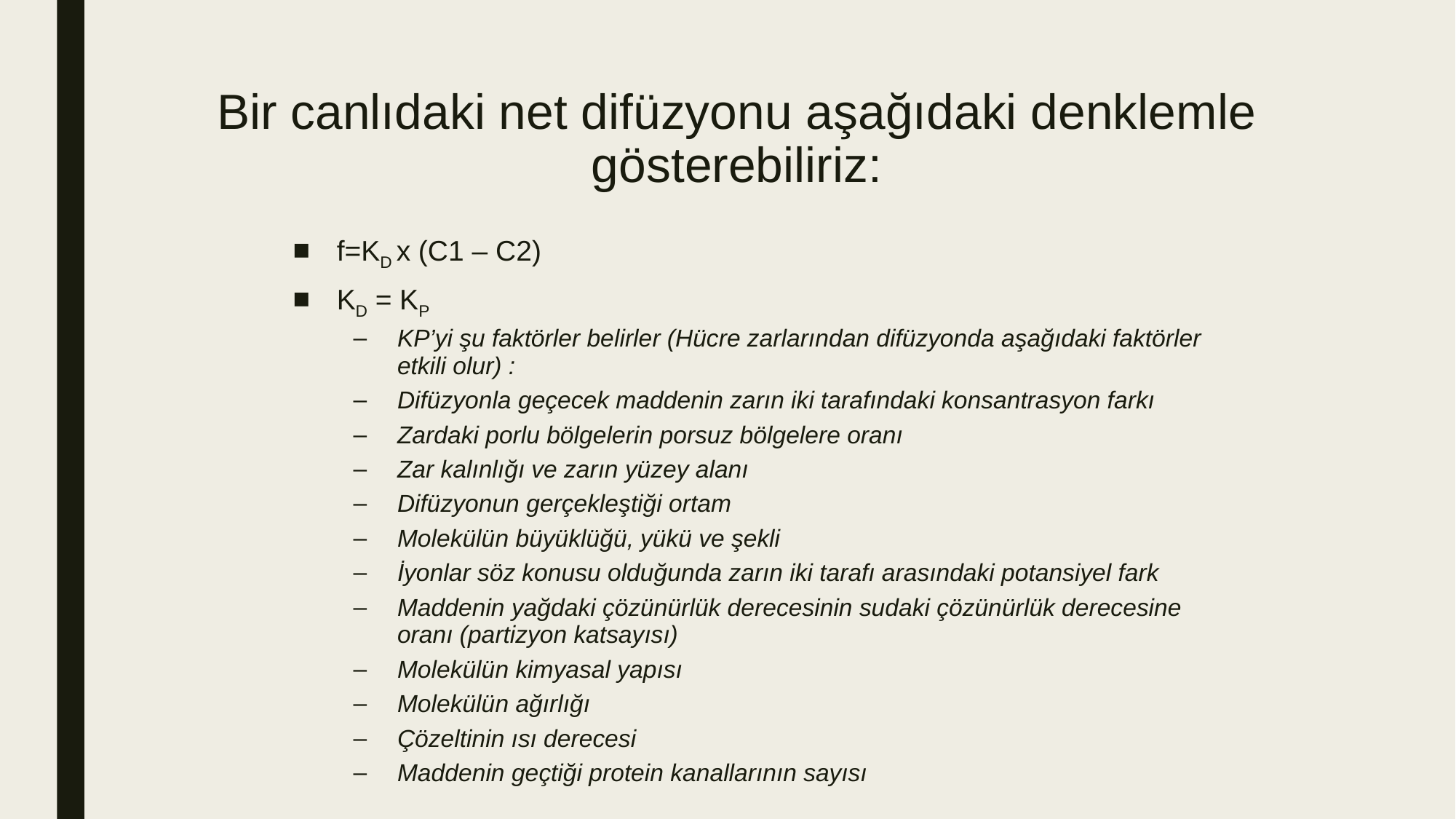

# Bir canlıdaki net difüzyonu aşağıdaki denklemle gösterebiliriz:
f=KD x (C1 – C2)
KD = KP
KP’yi şu faktörler belirler (Hücre zarlarından difüzyonda aşağıdaki faktörler etkili olur) :
Difüzyonla geçecek maddenin zarın iki tarafındaki konsantrasyon farkı
Zardaki porlu bölgelerin porsuz bölgelere oranı
Zar kalınlığı ve zarın yüzey alanı
Difüzyonun gerçekleştiği ortam
Molekülün büyüklüğü, yükü ve şekli
İyonlar söz konusu olduğunda zarın iki tarafı arasındaki potansiyel fark
Maddenin yağdaki çözünürlük derecesinin sudaki çözünürlük derecesine oranı (partizyon katsayısı)
Molekülün kimyasal yapısı
Molekülün ağırlığı
Çözeltinin ısı derecesi
Maddenin geçtiği protein kanallarının sayısı